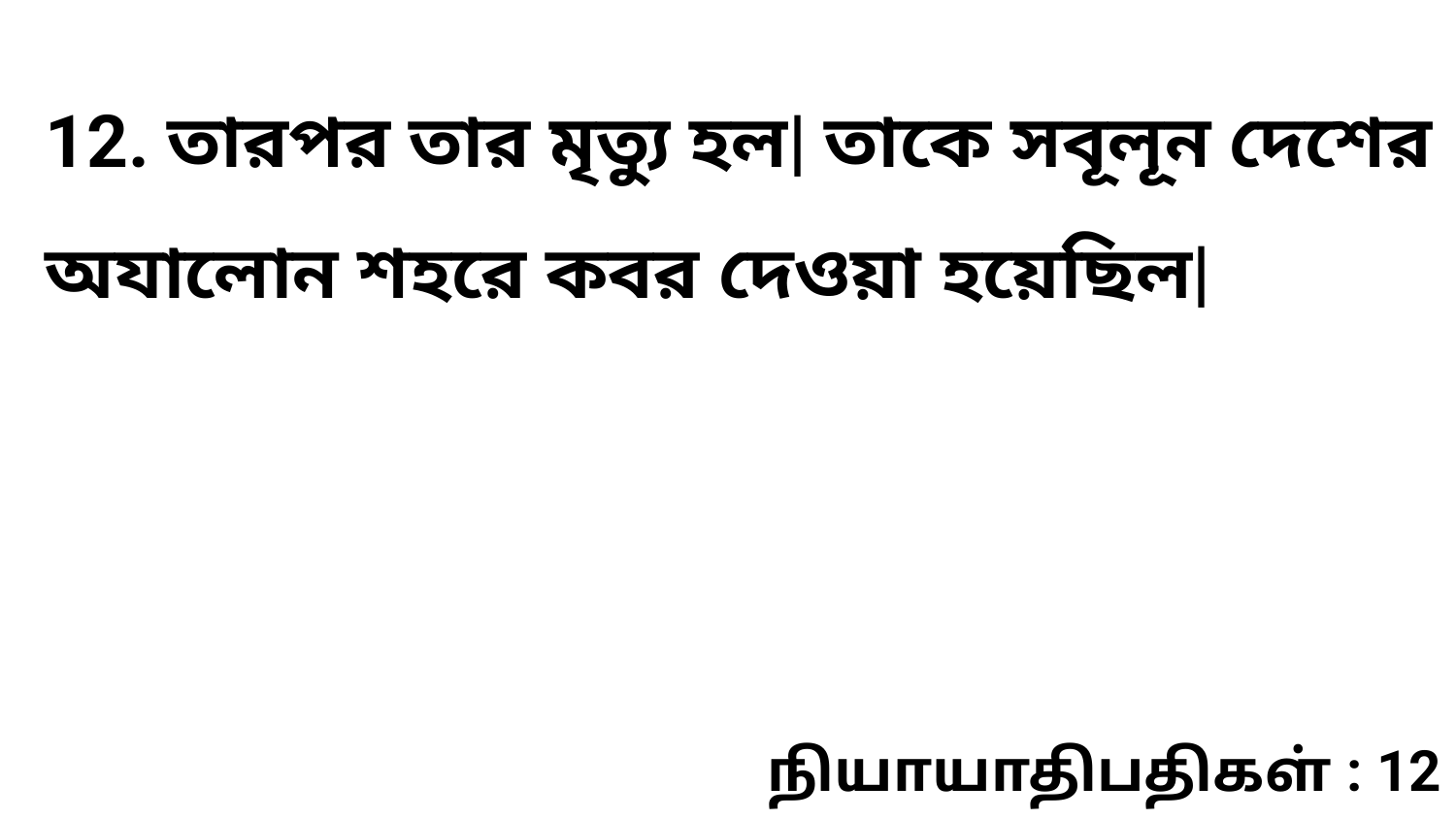

12. তারপর তার মৃত্যু হল| তাকে সবূলূন দেশের অযালোন শহরে কবর দেওয়া হয়েছিল|
நியாயாதிபதிகள் : 12